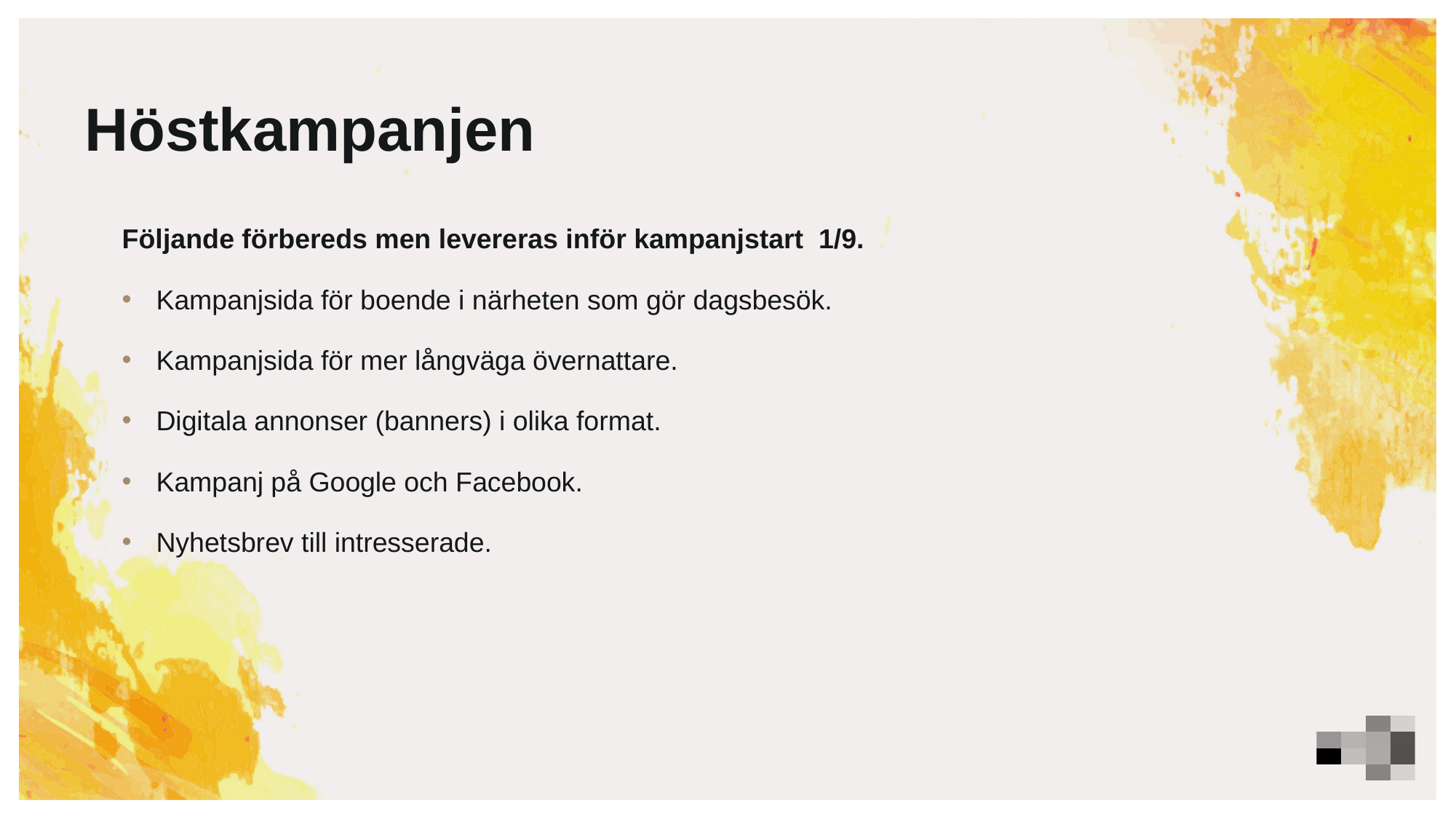

# Höstkampanjen
Följande förbereds men levereras inför kampanjstart  1/9.
Kampanjsida för boende i närheten som gör dagsbesök.
Kampanjsida för mer långväga övernattare.
Digitala annonser (banners) i olika format.
Kampanj på Google och Facebook.
Nyhetsbrev till intresserade.